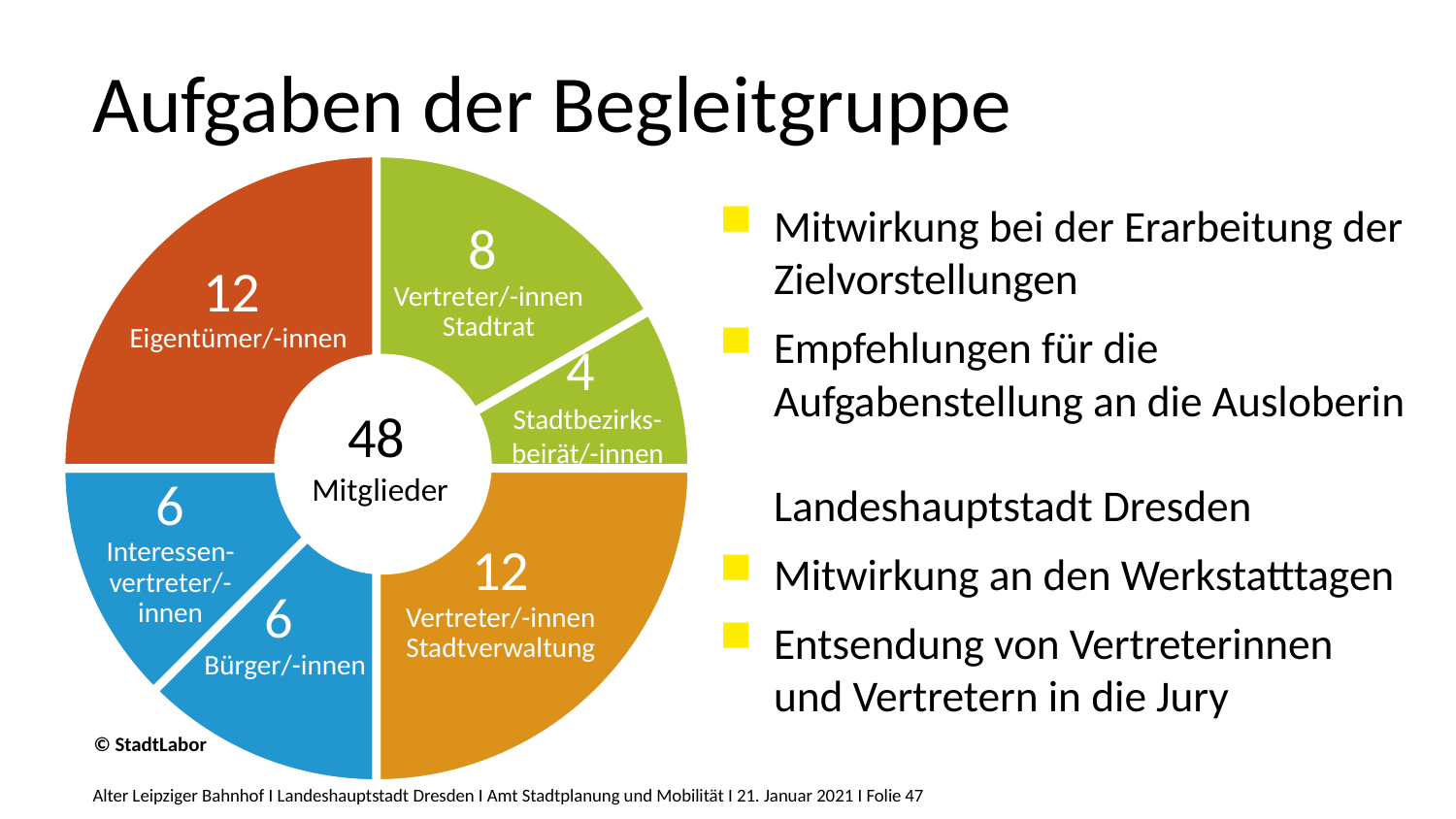

Aufgaben der Begleitgruppe

### Chart

| Category |
|---|
8
Vertreter/-innen Stadtrat
12
Eigentümer/-innen
4
Stadtbezirks-beirät/-innen
48
 Mitglieder

6
Interessen-vertreter/-innen
12
Vertreter/-innen Stadtverwaltung
6
Bürger/-innen

### Chart

| Category | Verkauf |
|---|---|
| Vertreter*innen Stadtrat | 8.0 |
| Stadtbezirksbeiräte | 4.0 |
| Vertreter:innen Stadtverwaltung | 12.0 |
| Institutionelle Teilnehmer | 6.0 |
| Zufällig ausgewählte Bürger:innen | 6.0 |
| Eigentümer | 12.0 |
48
 Mitglieder

8
Vertreter/-innen Stadtrat
12
Eigentümer/-innen
4
Stadtbezirks-beirät/-innen
6
Interessen-vertreter/-innen
12
Vertreter/-innen Stadtverwaltung
6
Bürger/-innen
Mitwirkung bei der Erarbeitung der Zielvorstellungen
Empfehlungen für die Aufgabenstellung an die Ausloberin
Landeshauptstadt Dresden
Mitwirkung an den Werkstatttagen
Entsendung von Vertreterinnen und Vertretern in die Jury
© StadtLabor
Alter Leipziger Bahnhof I Landeshauptstadt Dresden I Amt Stadtplanung und Mobilität I 21. Januar 2021 I Folie 47